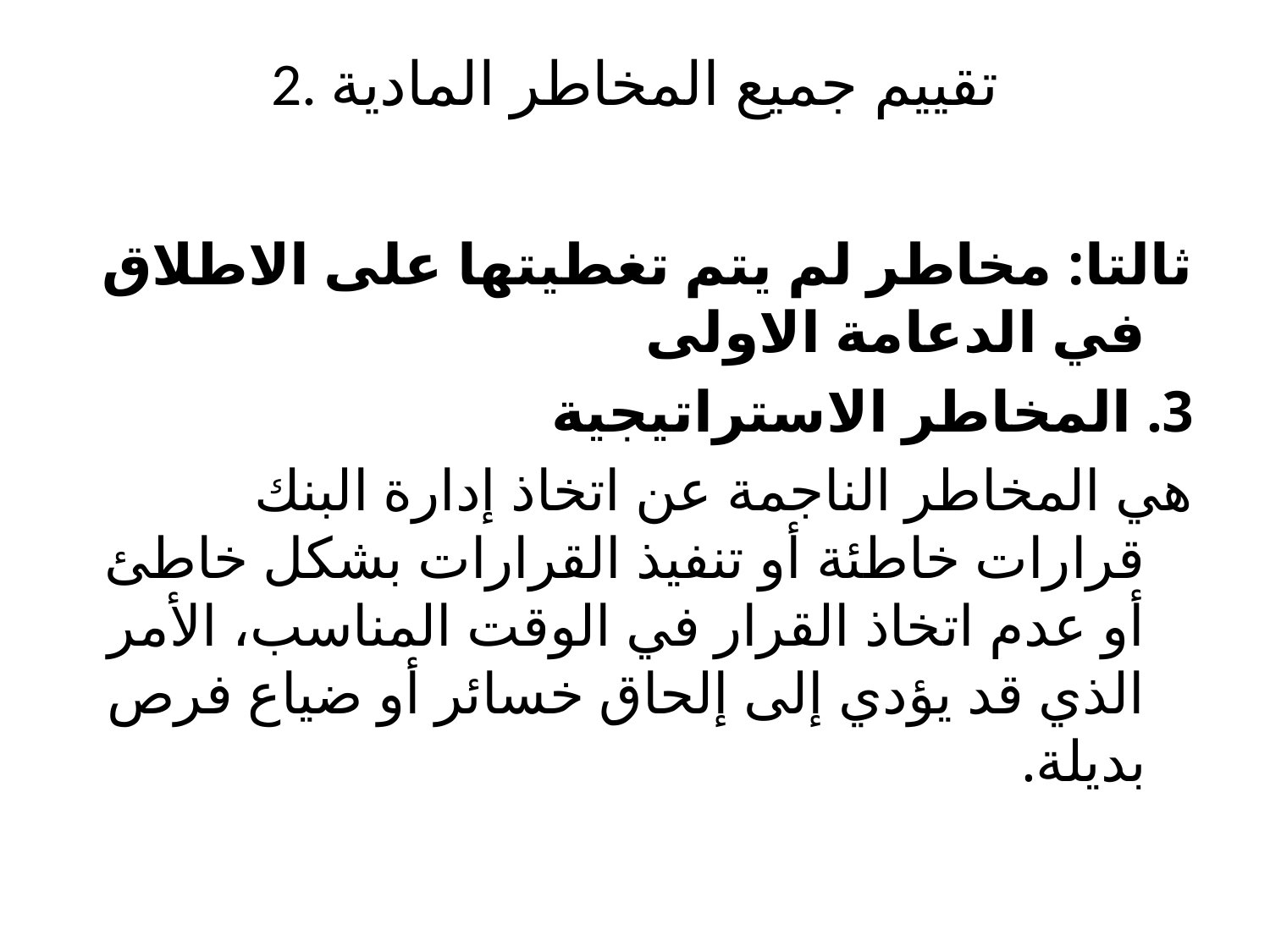

# 2. تقييم جميع المخاطر المادية
ثالتا: مخاطر لم يتم تغطيتها على الاطلاق في الدعامة الاولى
3. المخاطر الاستراتيجية
هي المخاطر الناجمة عن اتخاذ إدارة البنك قرارات خاطئة أو تنفيذ القرارات بشكل خاطئ أو عدم اتخاذ القرار في الوقت المناسب، الأمر الذي قد يؤدي إلى إلحاق خسائر أو ضياع فرص بديلة.